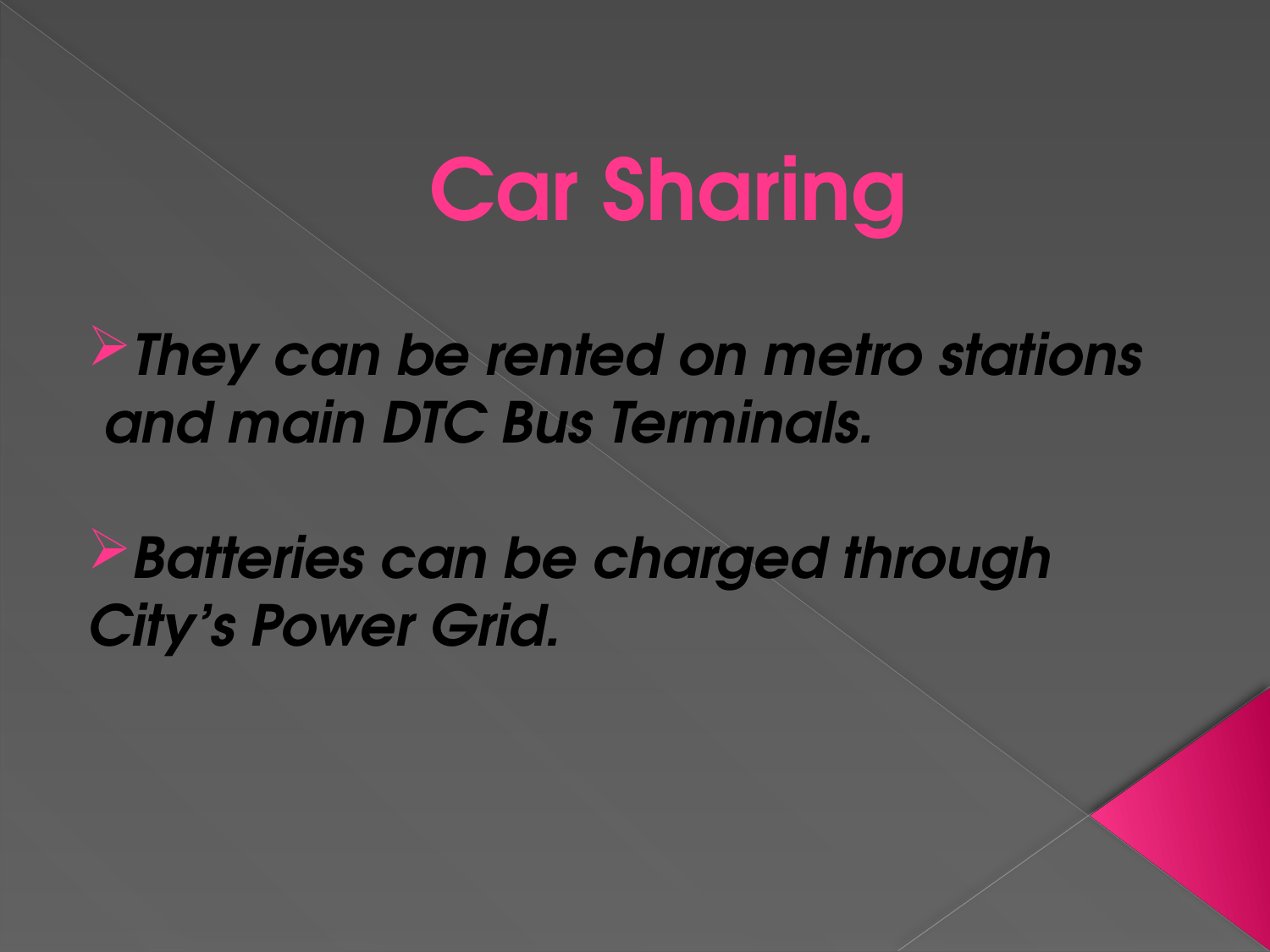

# Car Sharing
They can be rented on metro stations    and main DTC Bus Terminals.

Batteries can be charged through City’s Power Grid.